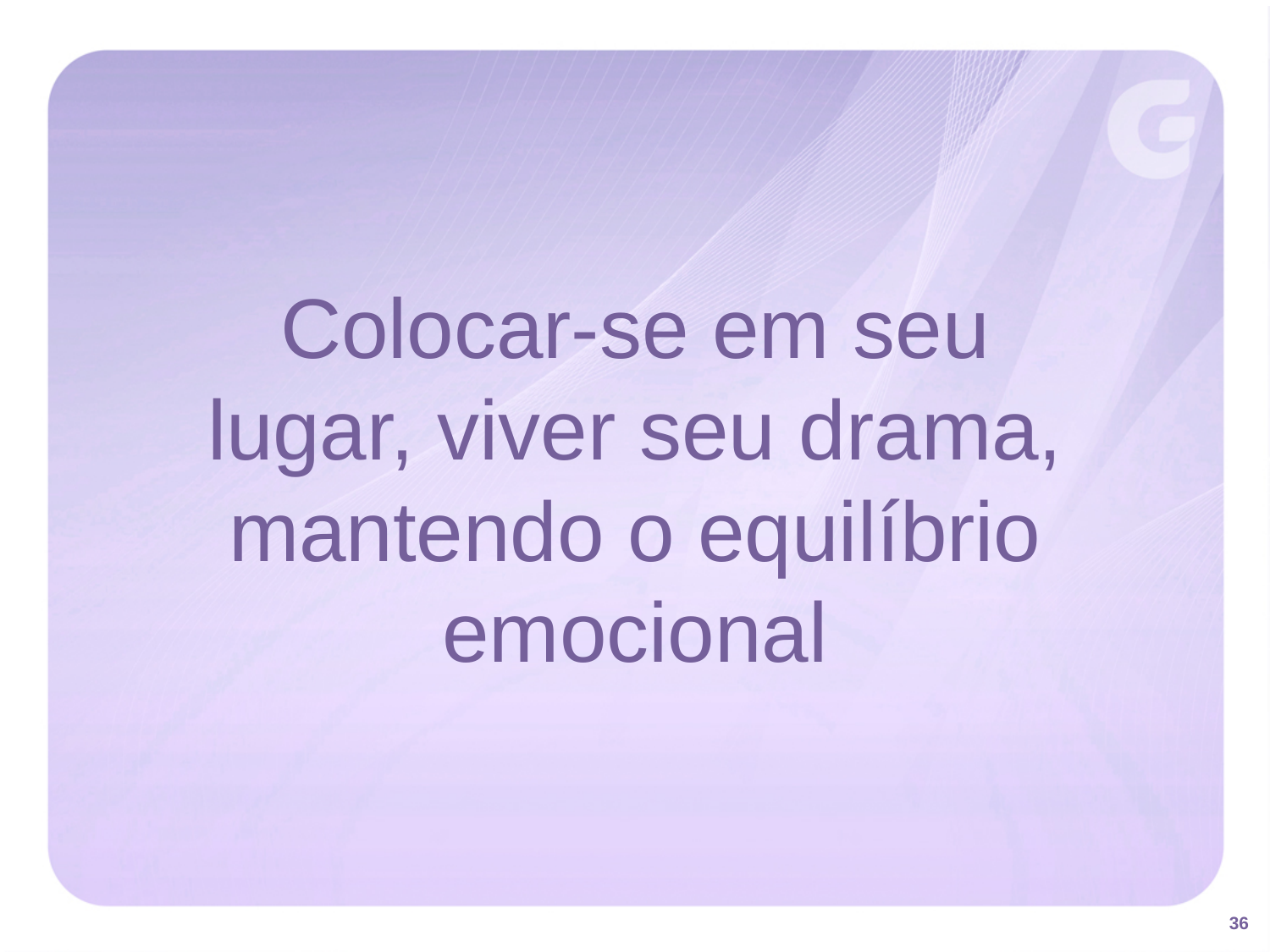

Colocar-se em seu lugar, viver seu drama, mantendo o equilíbrio emocional
36